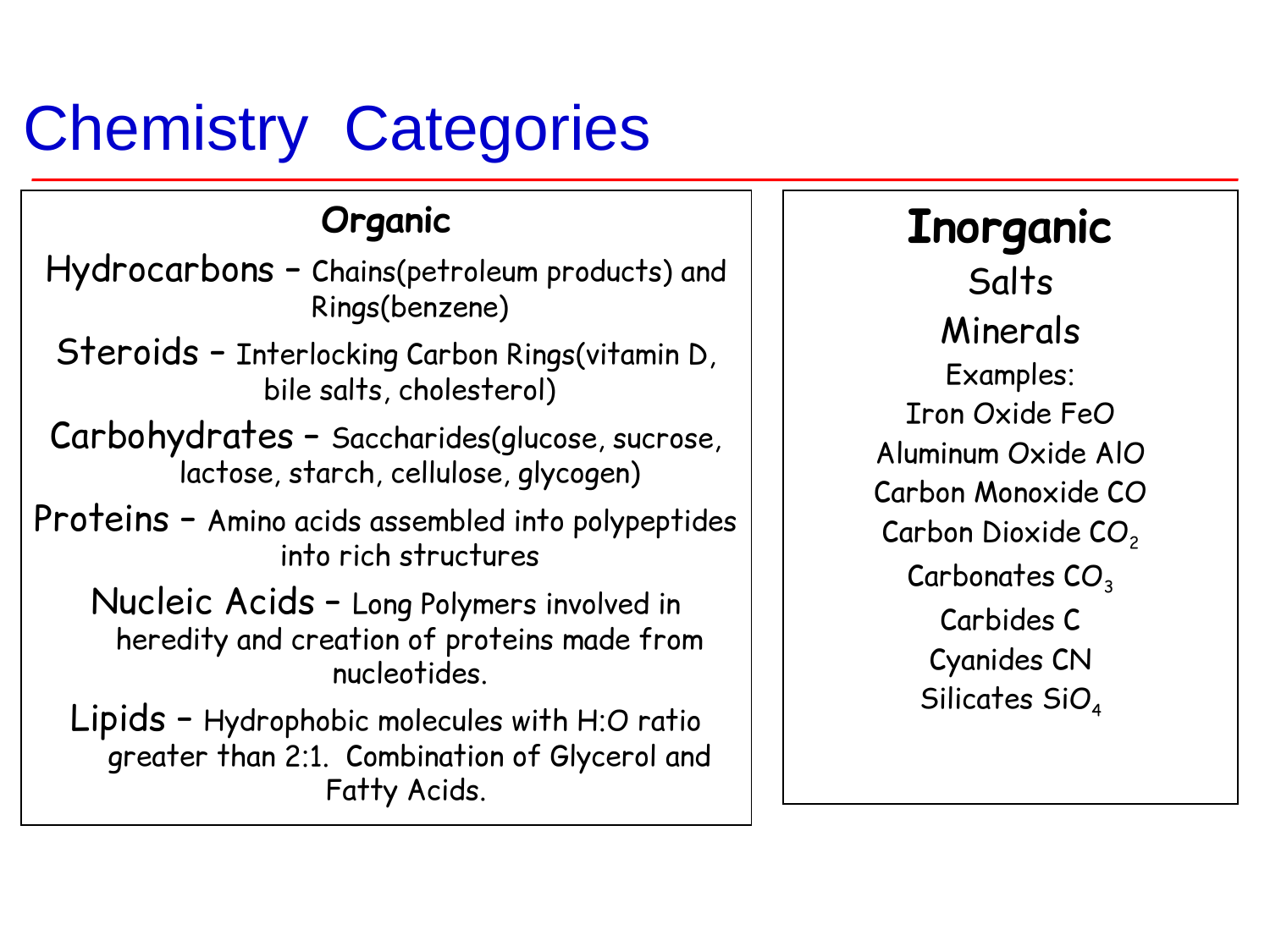

# Chemistry  Categories
Organic
Hydrocarbons – Chains(petroleum products) and Rings(benzene)
Steroids – Interlocking Carbon Rings(vitamin D, bile salts, cholesterol)
Carbohydrates – Saccharides(glucose, sucrose, lactose, starch, cellulose, glycogen)
Proteins – Amino acids assembled into polypeptides into rich structures
Nucleic Acids – Long Polymers involved in heredity and creation of proteins made from nucleotides.
Lipids – Hydrophobic molecules with H:O ratio greater than 2:1.  Combination of Glycerol and Fatty Acids.
Inorganic
Salts
Minerals
Examples:
Iron Oxide FeO
Aluminum Oxide AlO
Carbon Monoxide CO
Carbon Dioxide CO2
Carbonates CO3
Carbides C
Cyanides CN
Silicates SiO4